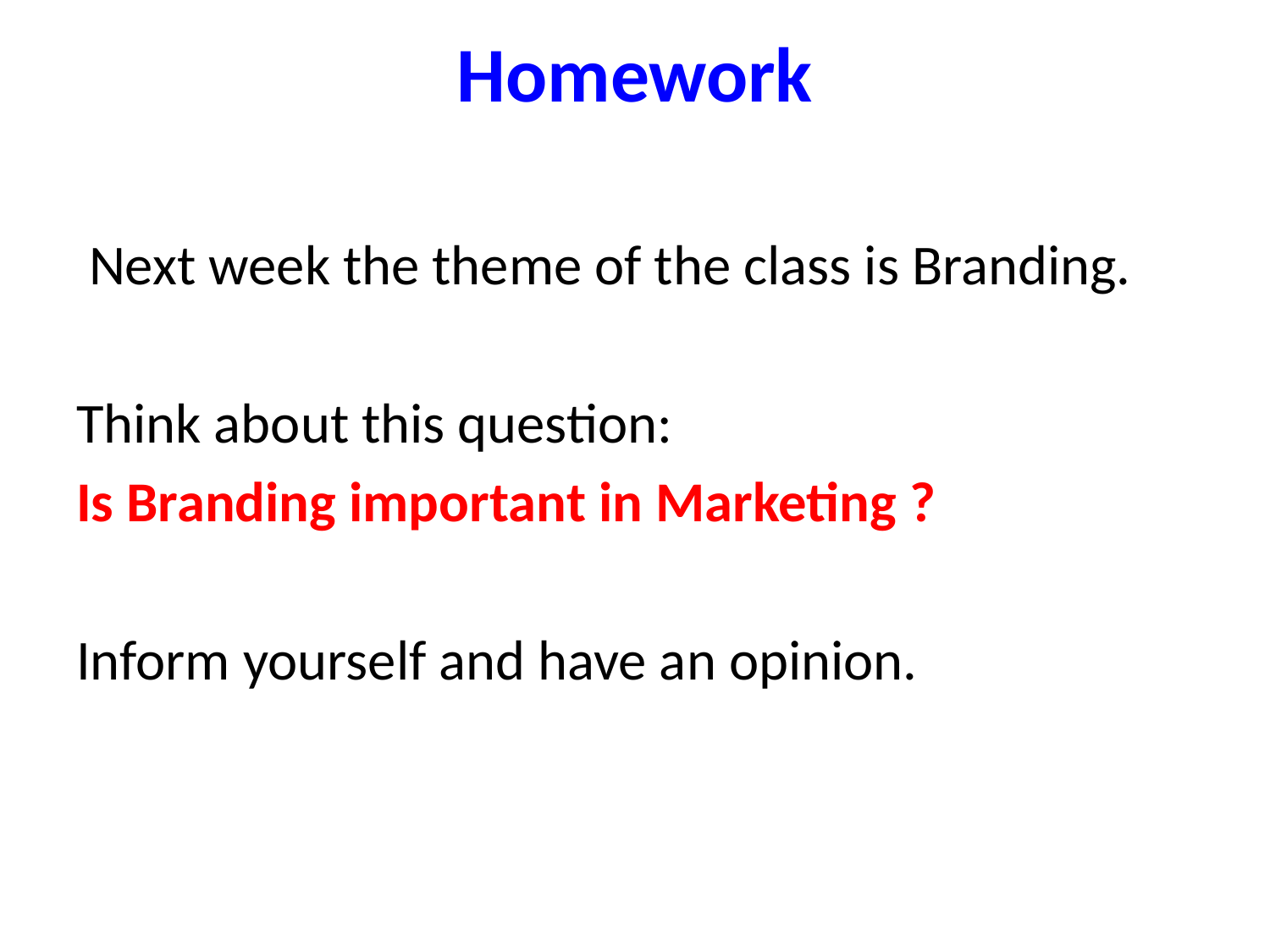

# Homework
 Next week the theme of the class is Branding.

Think about this question:
Is Branding important in Marketing ?

Inform yourself and have an opinion.